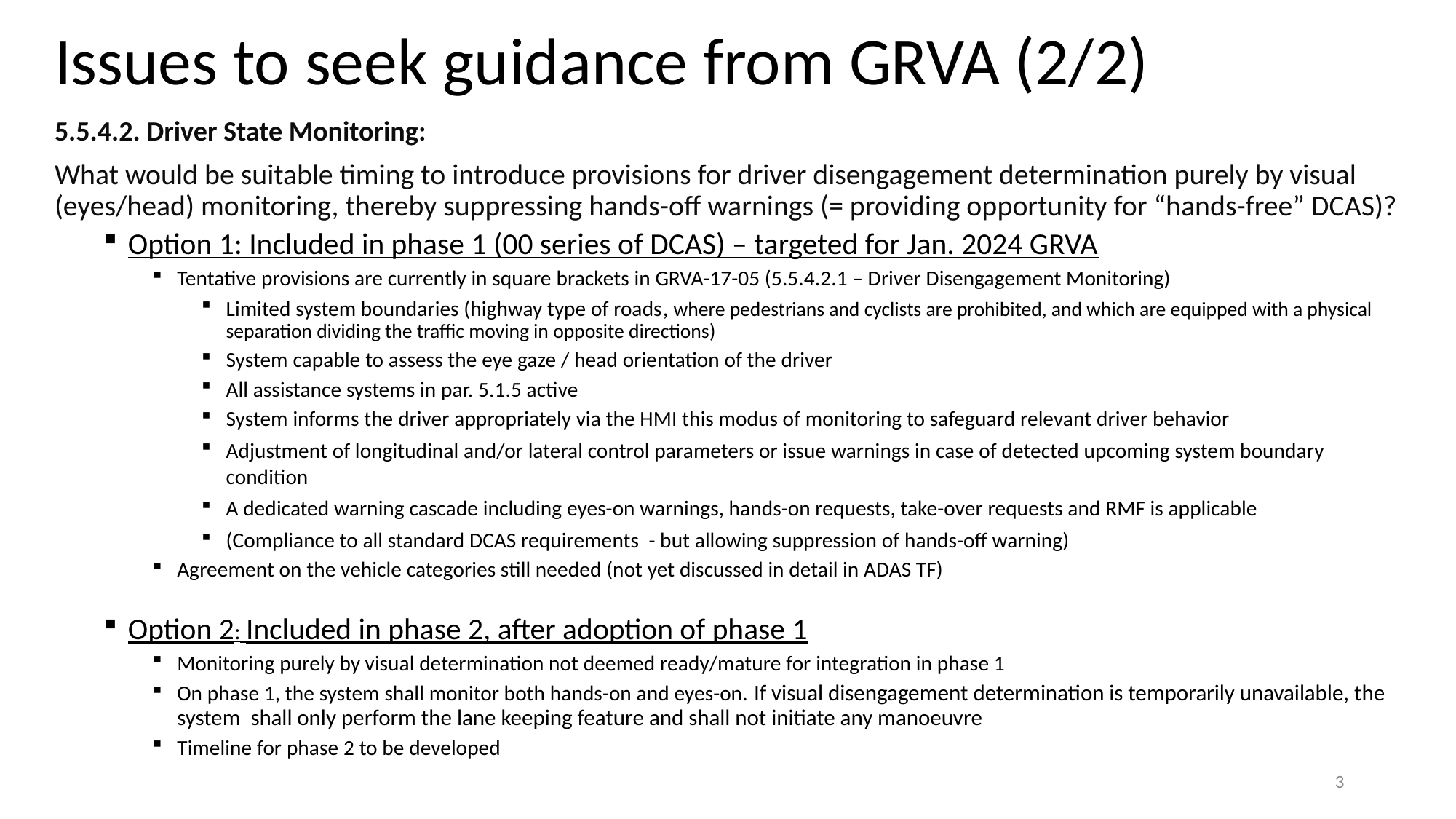

# Issues to seek guidance from GRVA (2/2)
5.5.4.2. Driver State Monitoring:
What would be suitable timing to introduce provisions for driver disengagement determination purely by visual (eyes/head) monitoring, thereby suppressing hands-off warnings (= providing opportunity for “hands-free” DCAS)?
Option 1: Included in phase 1 (00 series of DCAS) – targeted for Jan. 2024 GRVA
Tentative provisions are currently in square brackets in GRVA-17-05 (5.5.4.2.1 – Driver Disengagement Monitoring)
Limited system boundaries (highway type of roads, where pedestrians and cyclists are prohibited, and which are equipped with a physical separation dividing the traffic moving in opposite directions)
System capable to assess the eye gaze / head orientation of the driver
All assistance systems in par. 5.1.5 active
System informs the driver appropriately via the HMI this modus of monitoring to safeguard relevant driver behavior
Adjustment of longitudinal and/or lateral control parameters or issue warnings in case of detected upcoming system boundary condition
A dedicated warning cascade including eyes-on warnings, hands-on requests, take-over requests and RMF is applicable
(Compliance to all standard DCAS requirements  - but allowing suppression of hands-off warning)
Agreement on the vehicle categories still needed (not yet discussed in detail in ADAS TF)

Option 2: Included in phase 2, after adoption of phase 1
Monitoring purely by visual determination not deemed ready/mature for integration in phase 1
On phase 1, the system shall monitor both hands-on and eyes-on. If visual disengagement determination is temporarily unavailable, the system  shall only perform the lane keeping feature and shall not initiate any manoeuvre
Timeline for phase 2 to be developed

3